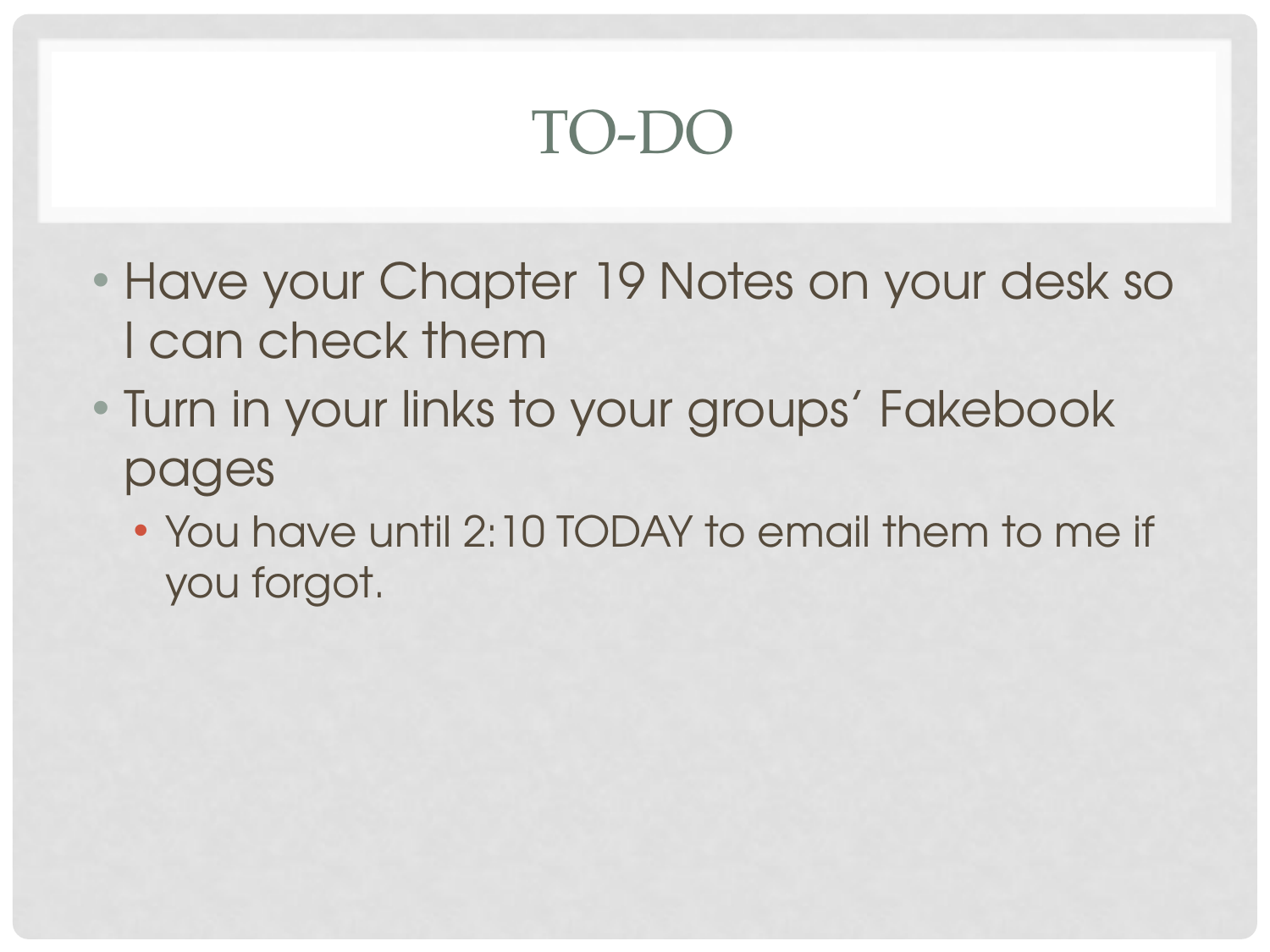

# To-do
Have your Chapter 19 Notes on your desk so I can check them
Turn in your links to your groups’ Fakebook pages
You have until 2:10 TODAY to email them to me if you forgot.